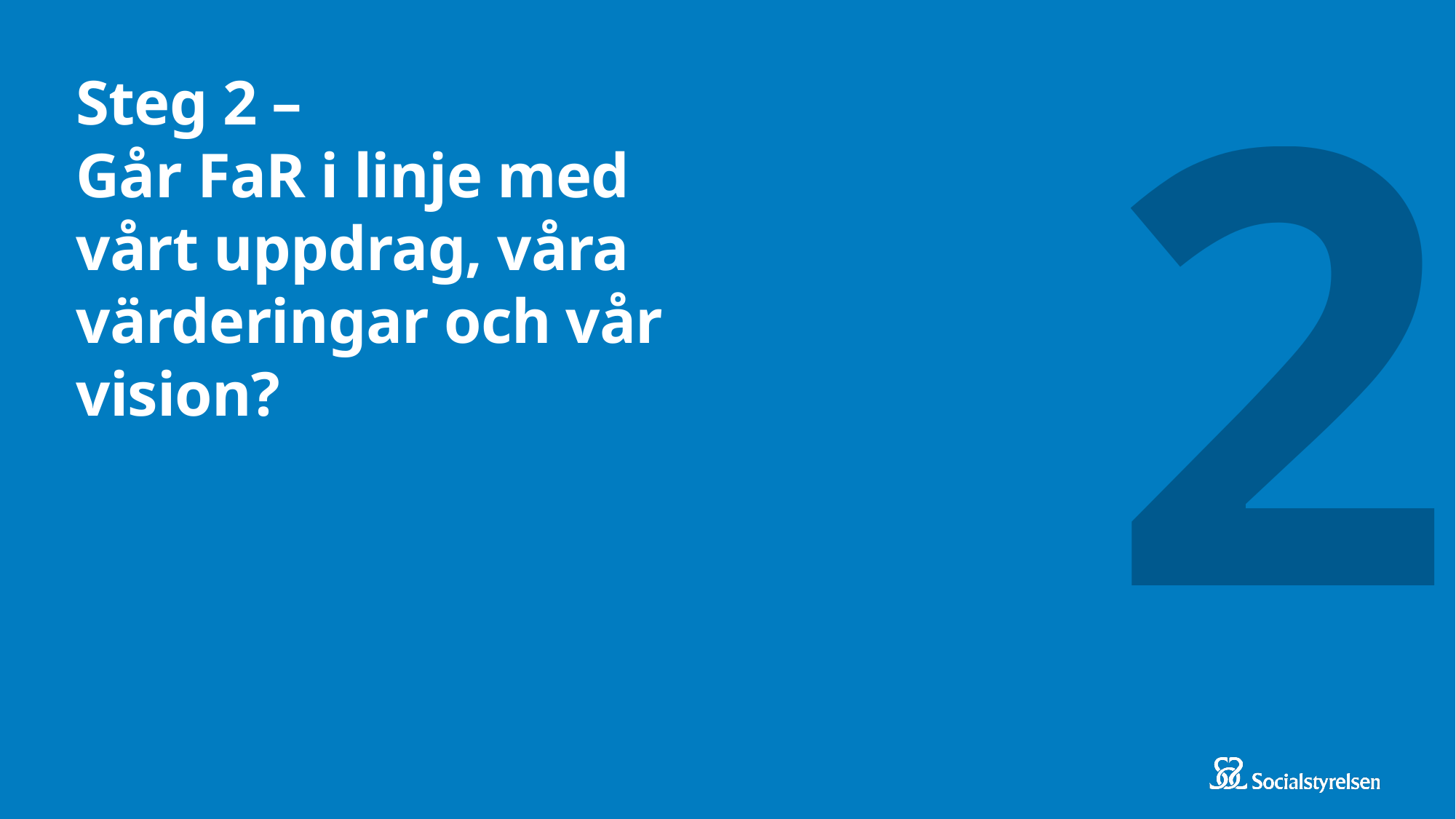

2
# Steg 2 – Går FaR i linje med vårt uppdrag, våra värderingar och vår vision?